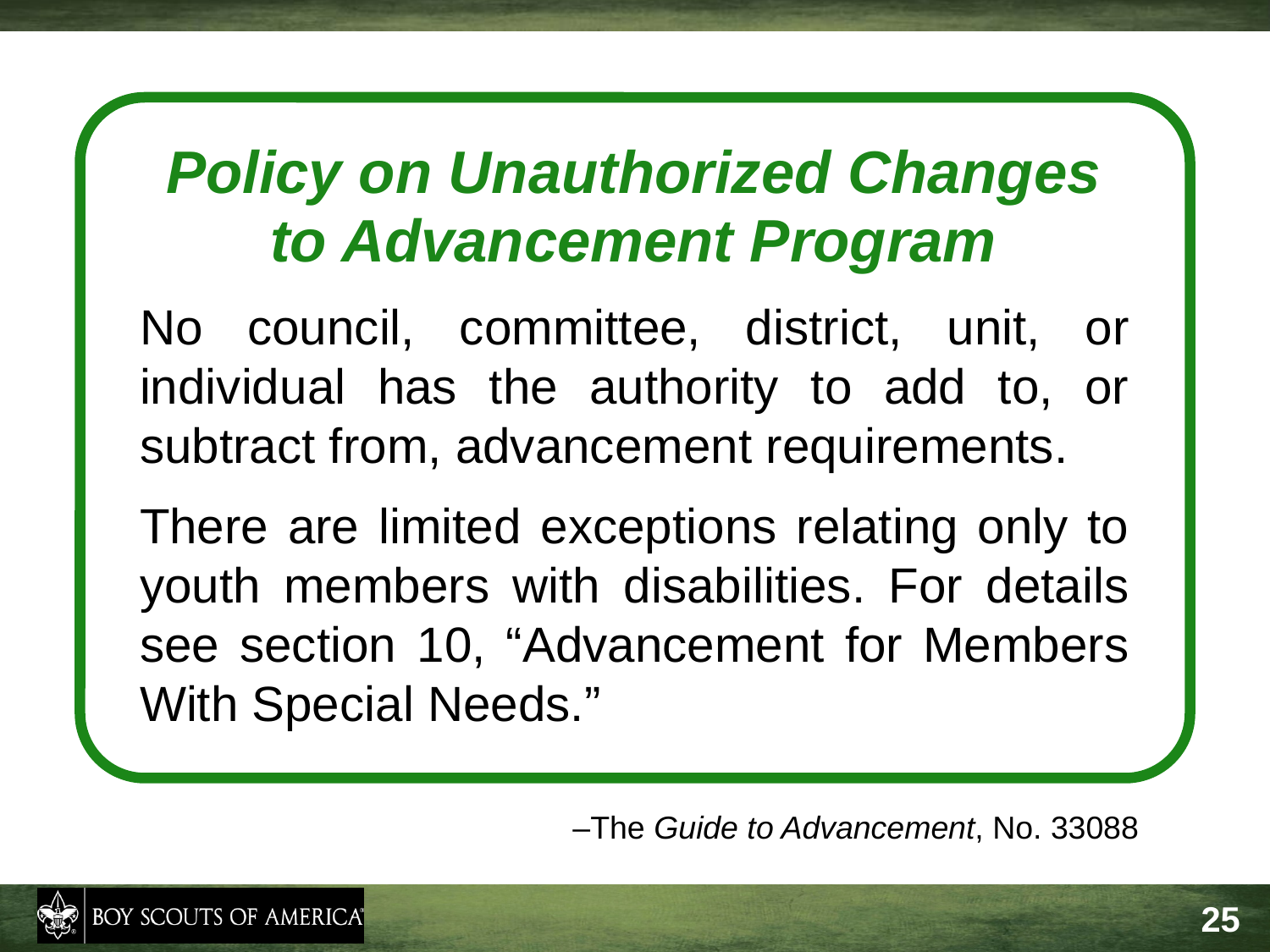

Policy on Unauthorized Changes
to Advancement Program
No council, committee, district, unit, or individual has the authority to add to, or subtract from, advancement requirements.
There are limited exceptions relating only to youth members with disabilities. For details see section 10, “Advancement for Members With Special Needs.”
–The Guide to Advancement, No. 33088